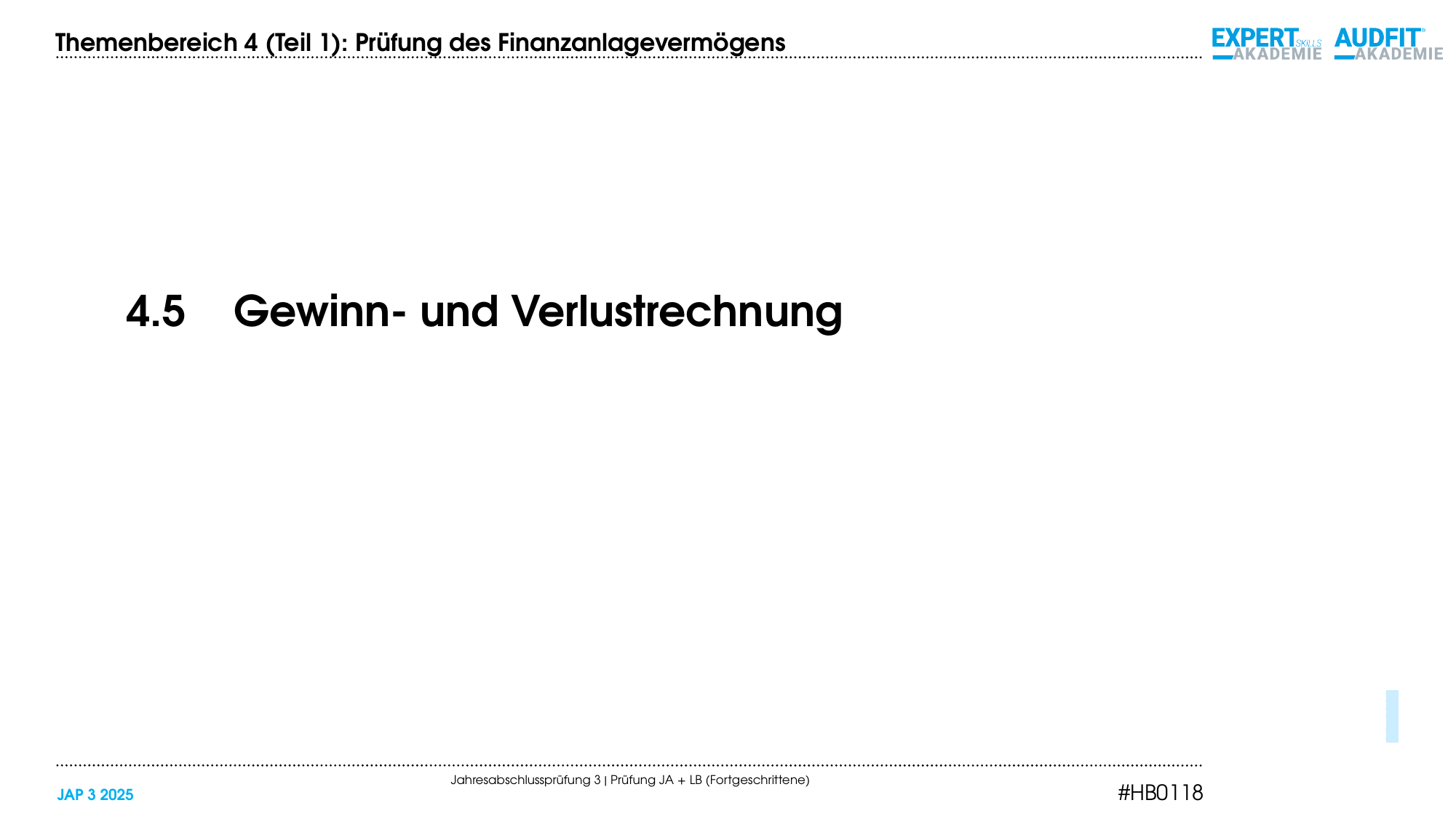

4.5	Gewinn- und Verlustrechnung
Themenbereich 4 (Teil 1): Prüfung des Finanzanlagevermögens
05/2025